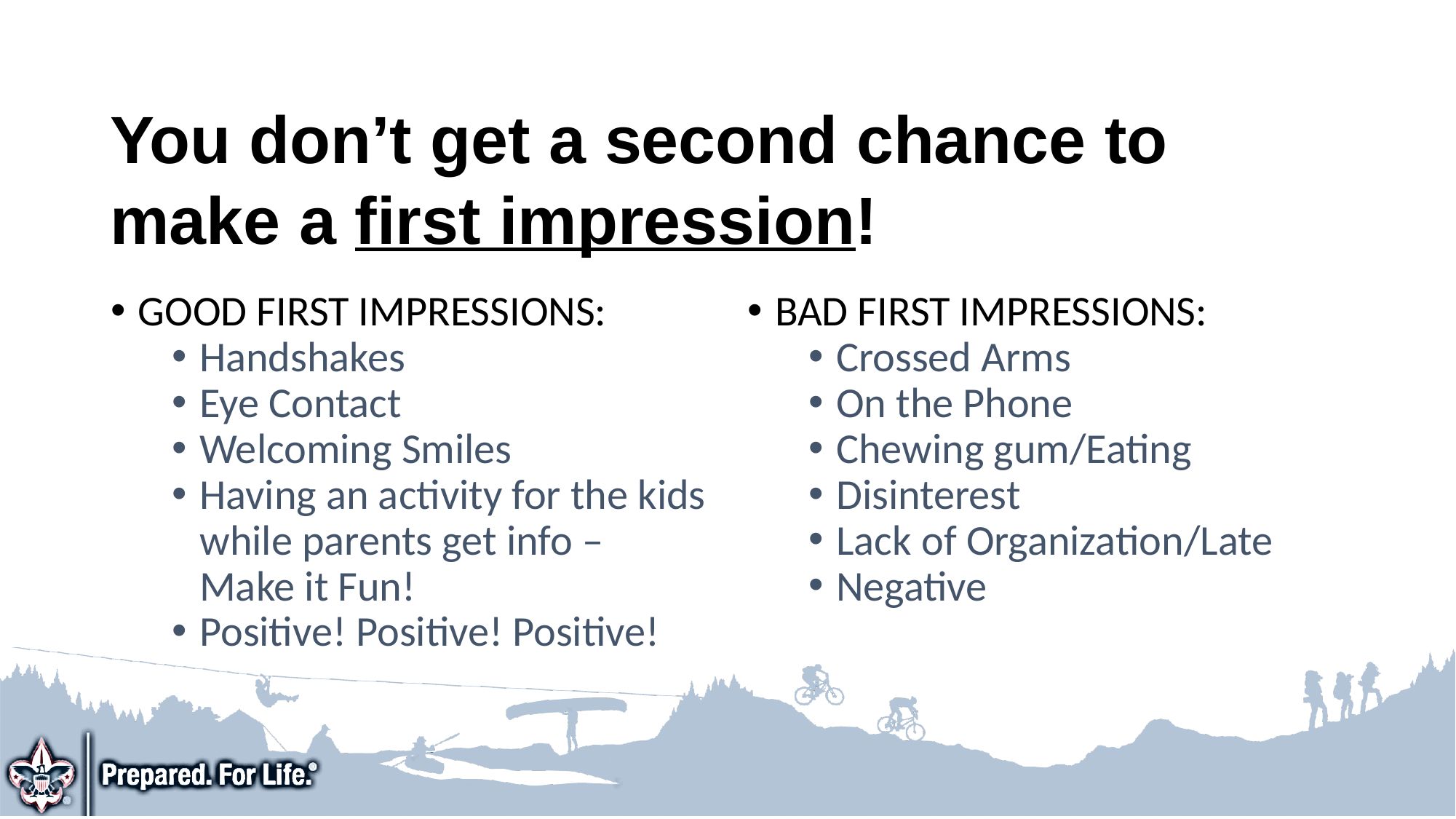

You don’t get a second chance to make a first impression!

GOOD FIRST IMPRESSIONS:
Handshakes
Eye Contact
Welcoming Smiles
Having an activity for the kids while parents get info – Make it Fun!
Positive! Positive! Positive!

BAD FIRST IMPRESSIONS:
Crossed Arms
On the Phone
Chewing gum/Eating
Disinterest
Lack of Organization/Late
Negative